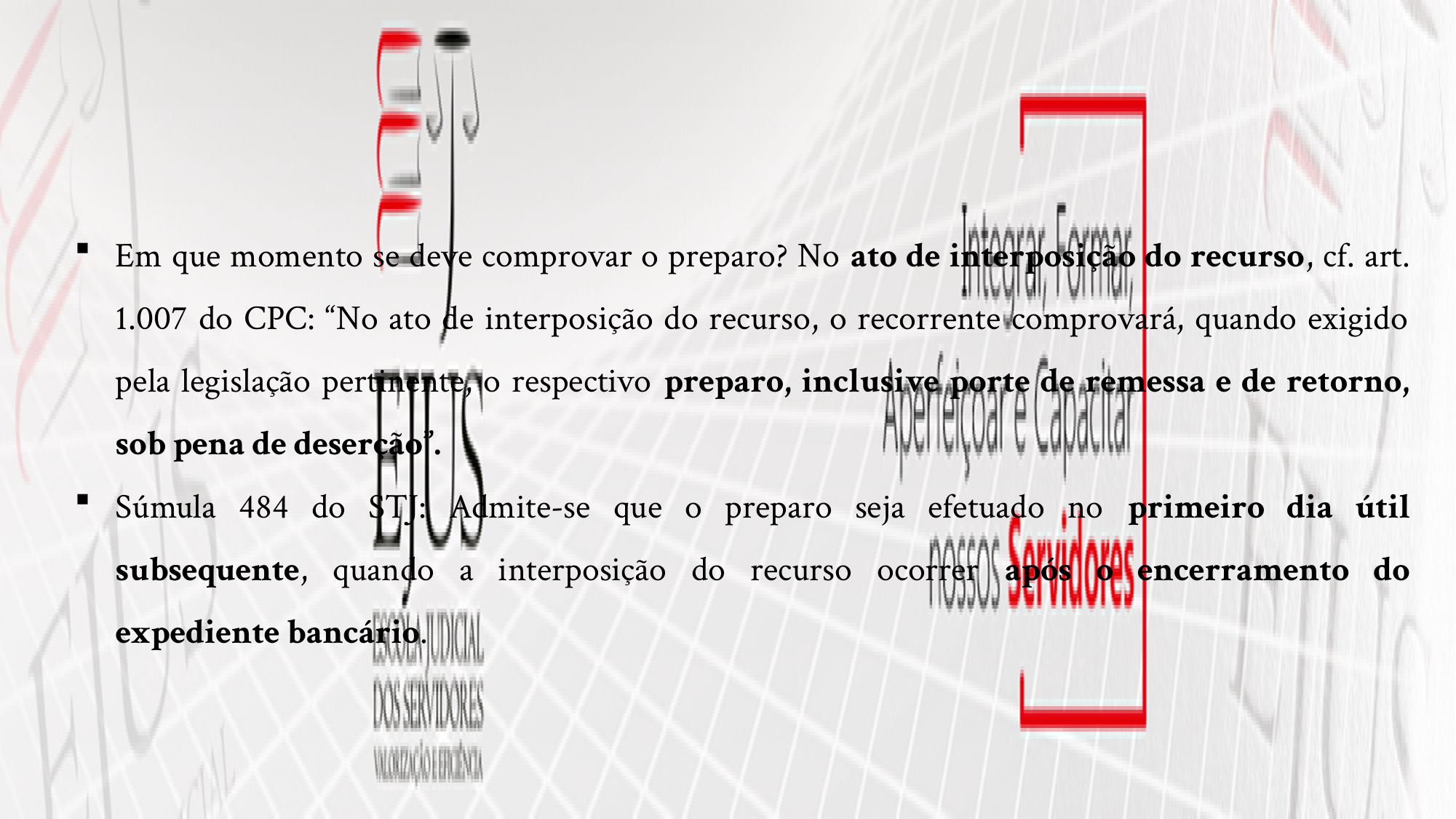

Em que momento se deve comprovar o preparo? No ato de interposição do recurso, cf. art. 1.007 do CPC: “No ato de interposição do recurso, o recorrente comprovará, quando exigido pela legislação pertinente, o respectivo preparo, inclusive porte de remessa e de retorno, sob pena de deserção”.
Súmula 484 do STJ: Admite-se que o preparo seja efetuado no primeiro dia útil subsequente, quando a interposição do recurso ocorrer após o encerramento do expediente bancário.